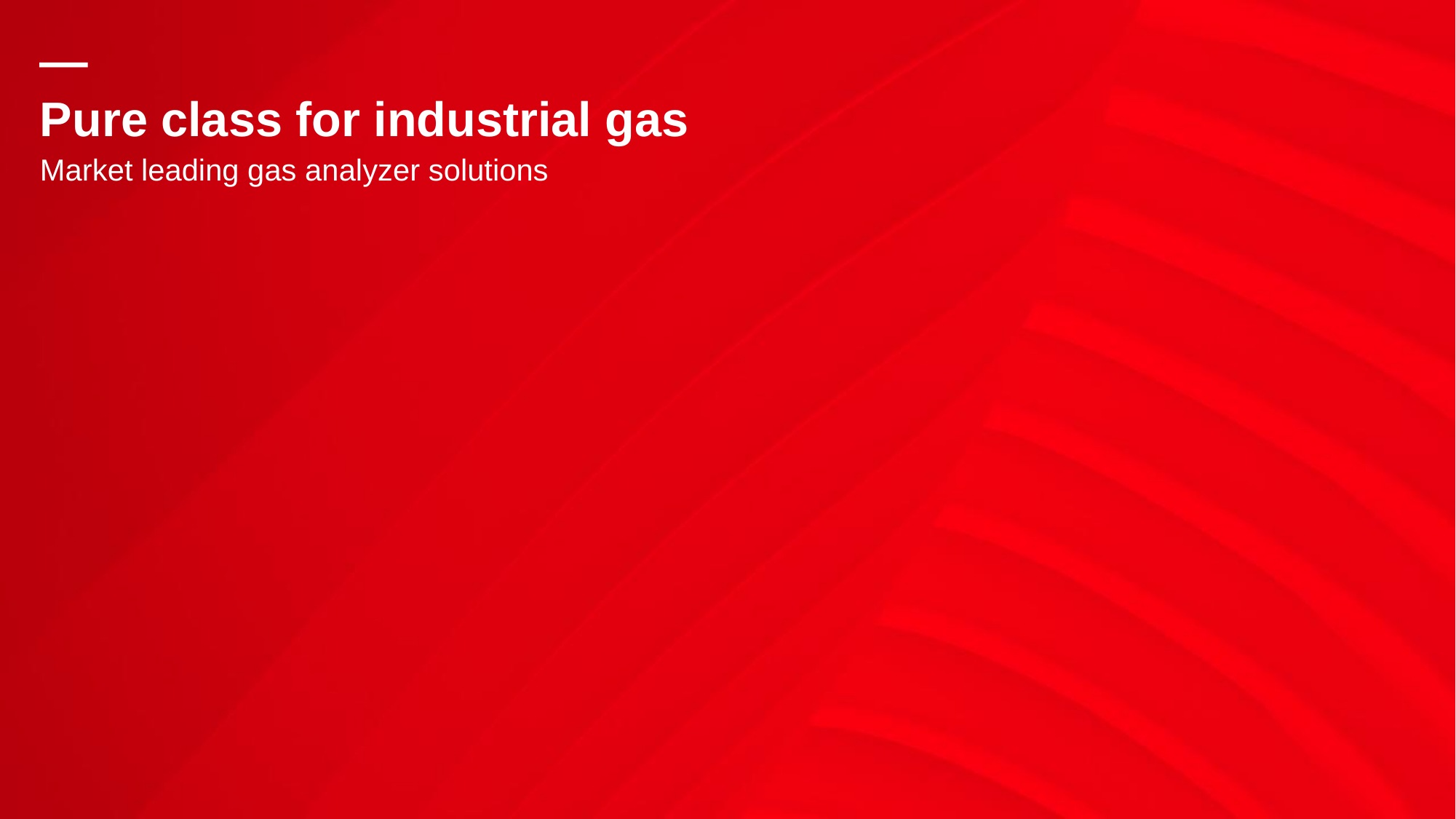

# Pure class for industrial gas
Market leading gas analyzer solutions